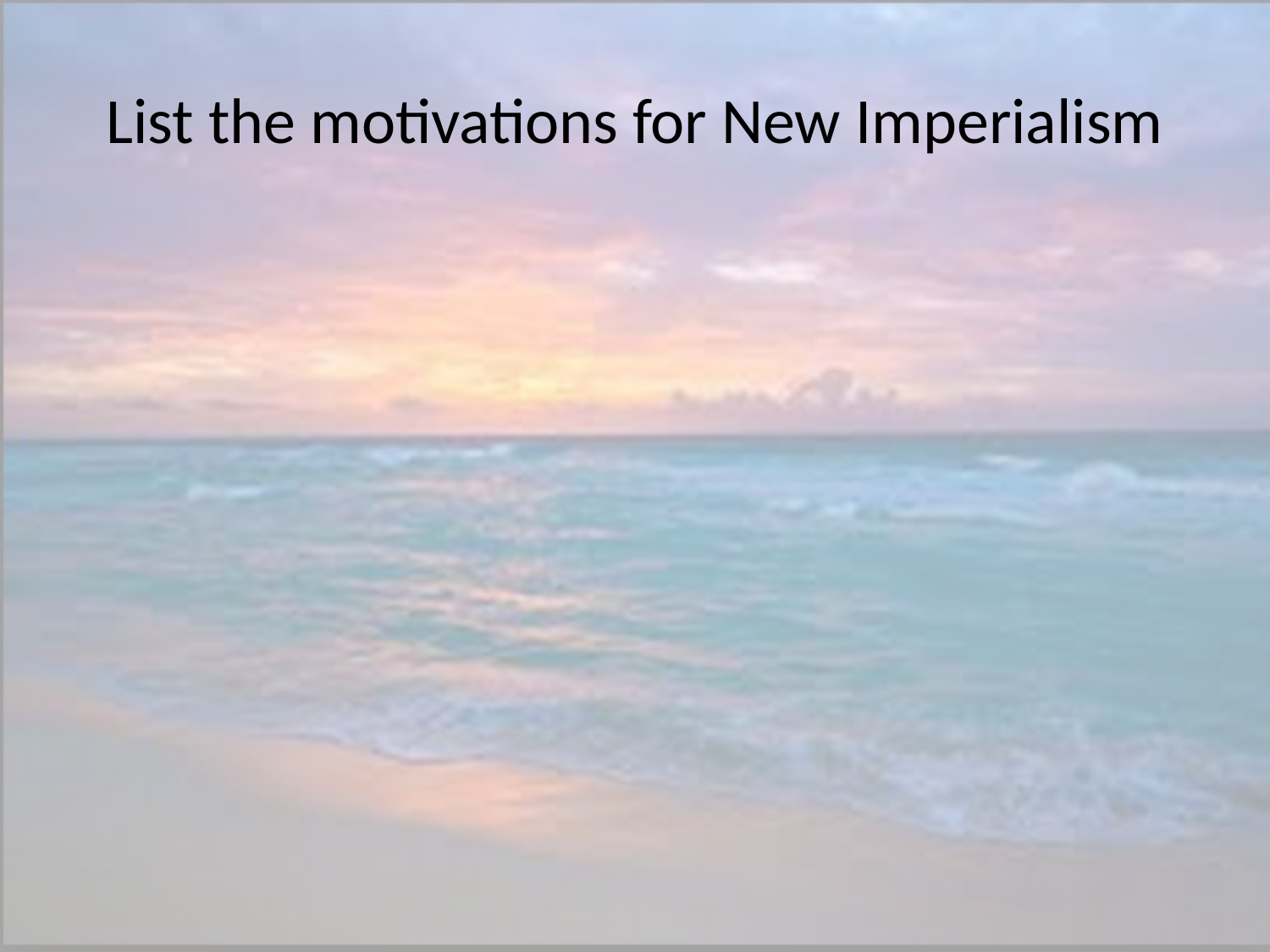

# List the motivations for New Imperialism